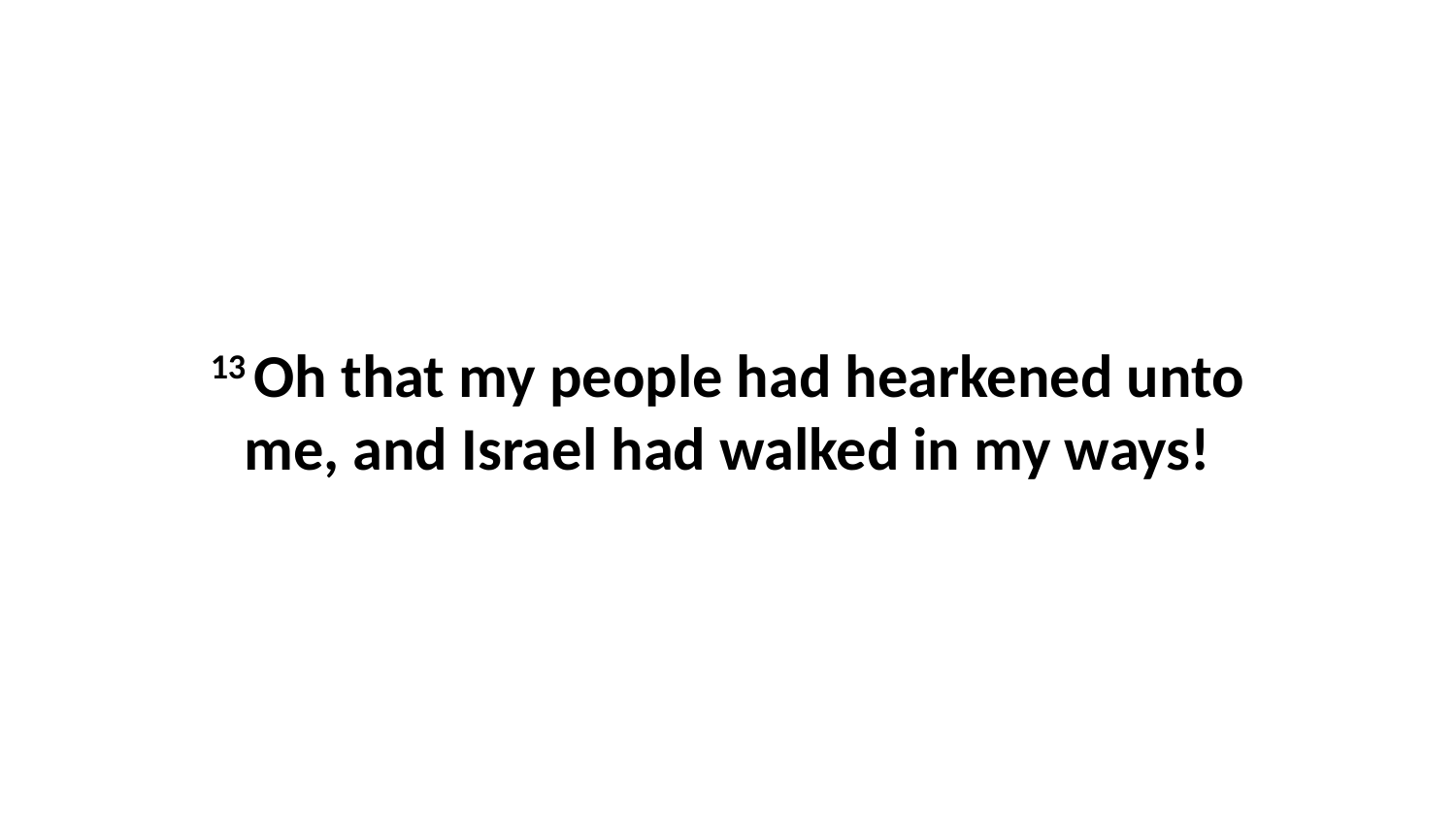

13 Oh that my people had hearkened unto me, and Israel had walked in my ways!